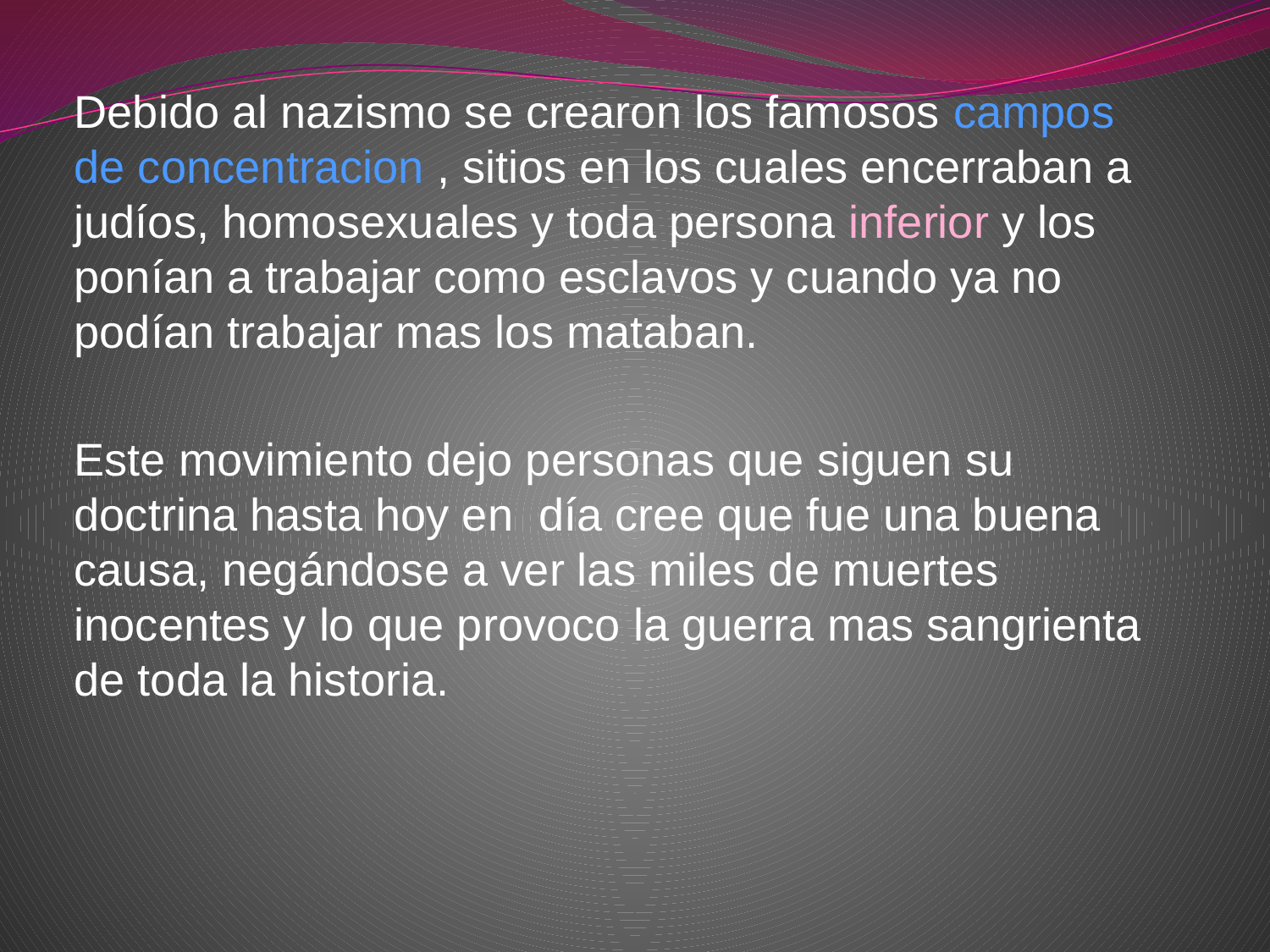

Debido al nazismo se crearon los famosos campos de concentracion , sitios en los cuales encerraban a judíos, homosexuales y toda persona inferior y los ponían a trabajar como esclavos y cuando ya no podían trabajar mas los mataban.

Este movimiento dejo personas que siguen su doctrina hasta hoy en  día cree que fue una buena causa, negándose a ver las miles de muertes inocentes y lo que provoco la guerra mas sangrienta de toda la historia.
#